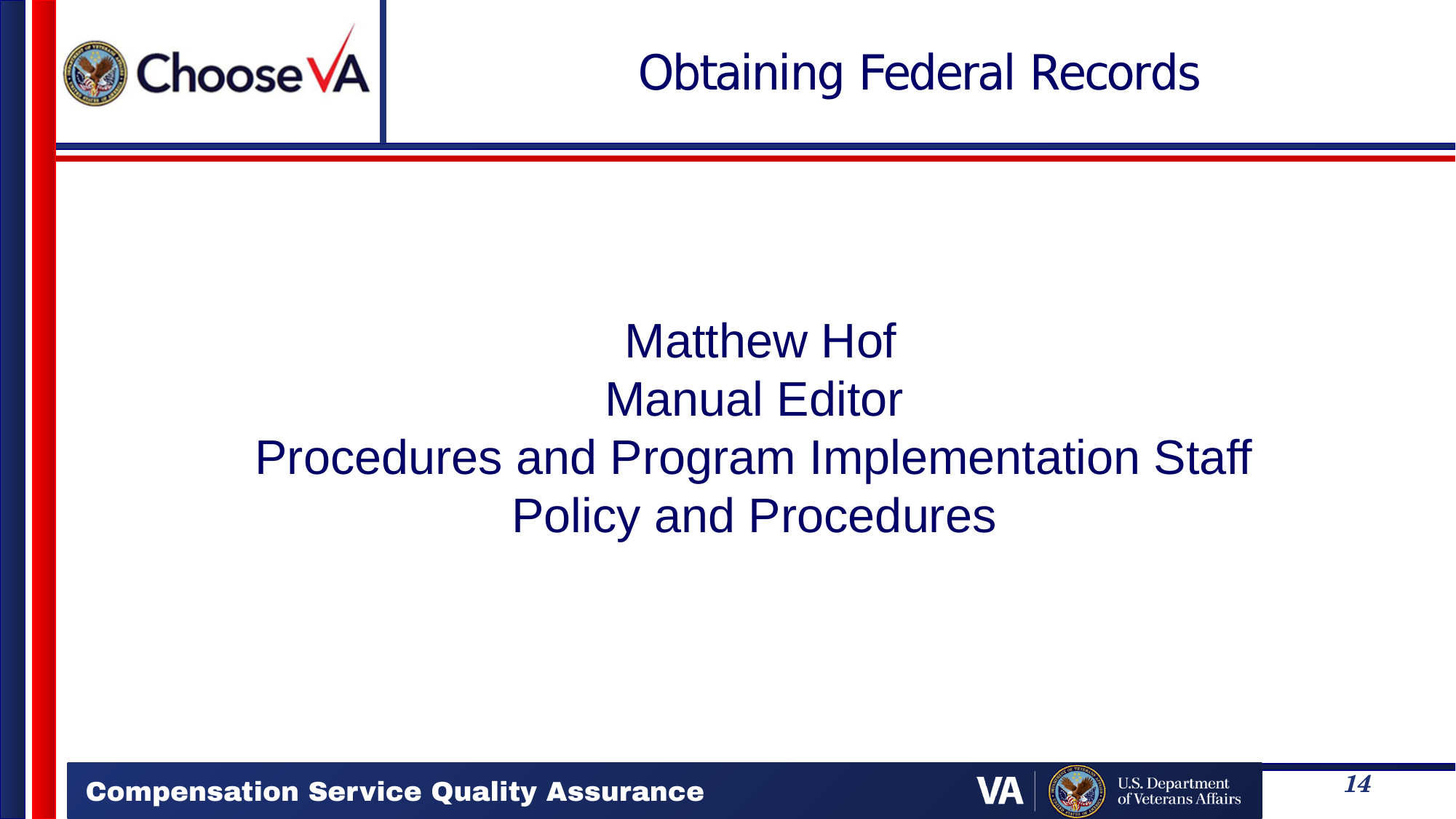

# Obtaining Federal Records
 Matthew Hof
Manual Editor
Procedures and Program Implementation Staff
Policy and Procedures
14